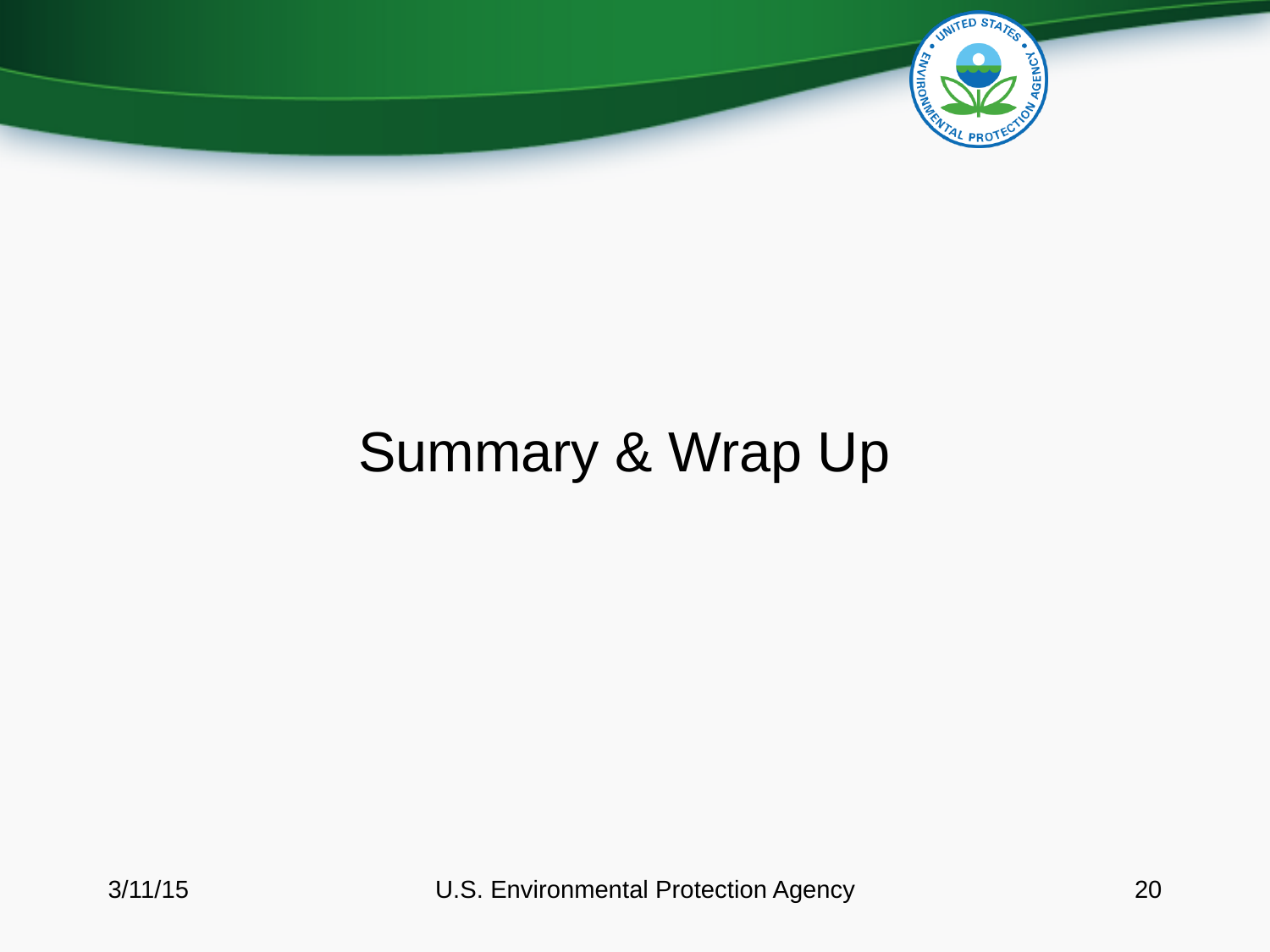

# Summary & Wrap Up
3/11/15
U.S. Environmental Protection Agency
20